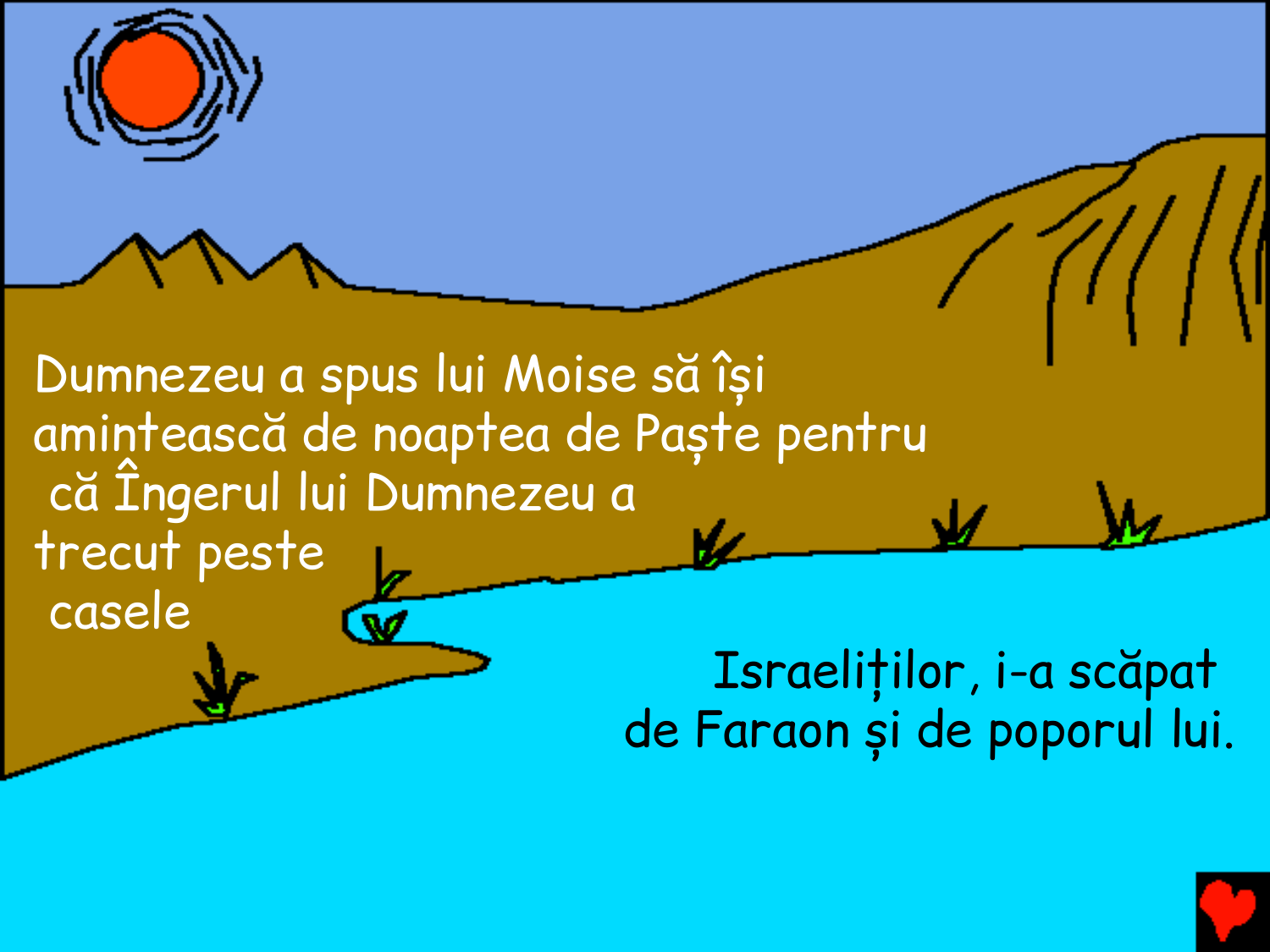

Dumnezeu a spus lui Moise să îşi  amintească de noaptea de Paşte pentru  că Îngerul lui Dumnezeu a
trecut peste  casele
Israeliţilor, i-a scăpat  de Faraon şi de poporul lui.